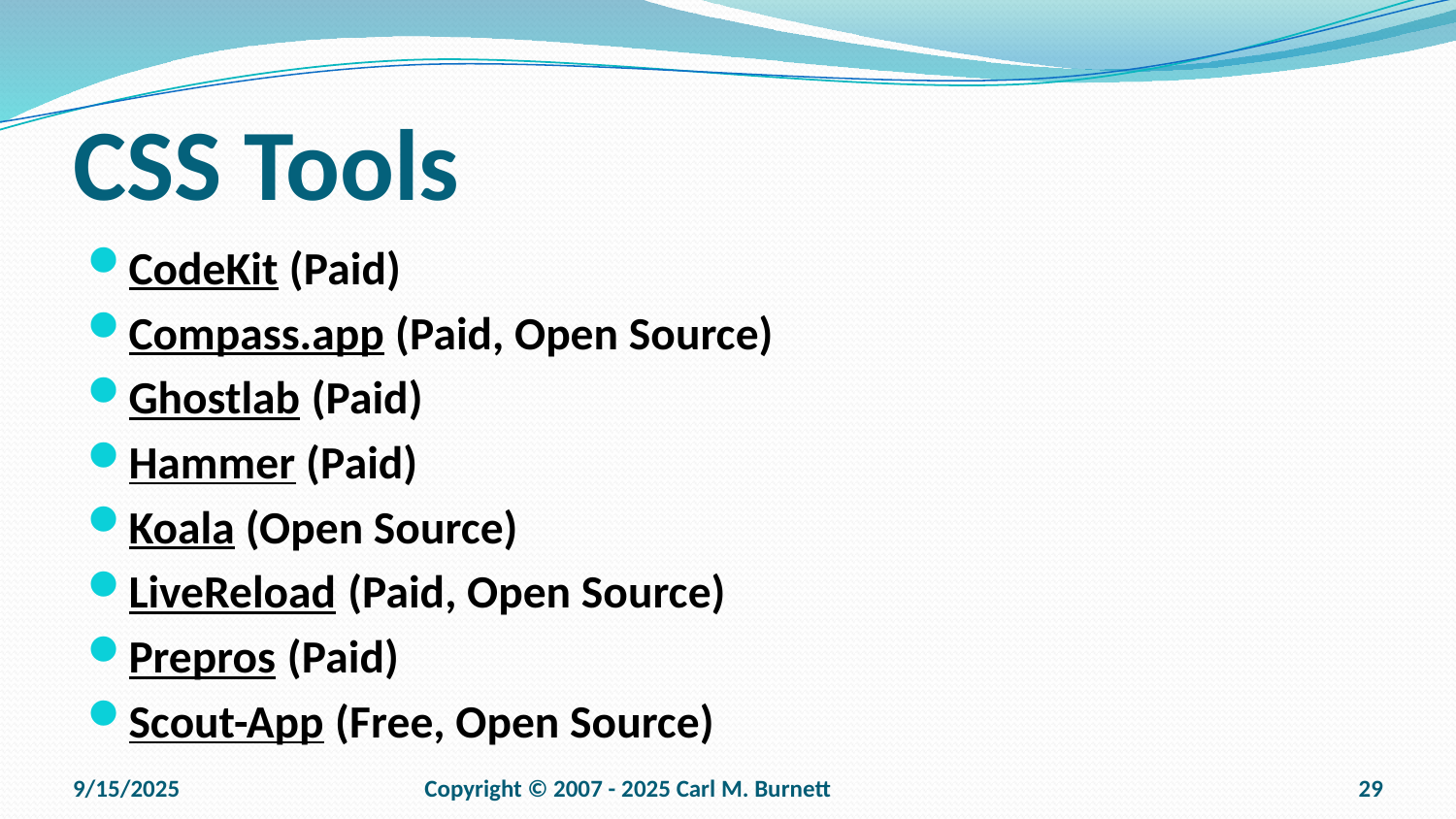

# CSS Tools
CodeKit (Paid)
Compass.app (Paid, Open Source)
Ghostlab (Paid)
Hammer (Paid)
Koala (Open Source)
LiveReload (Paid, Open Source)
Prepros (Paid)
Scout-App (Free, Open Source)
9/15/2025
Copyright © 2007 - 2025 Carl M. Burnett
29